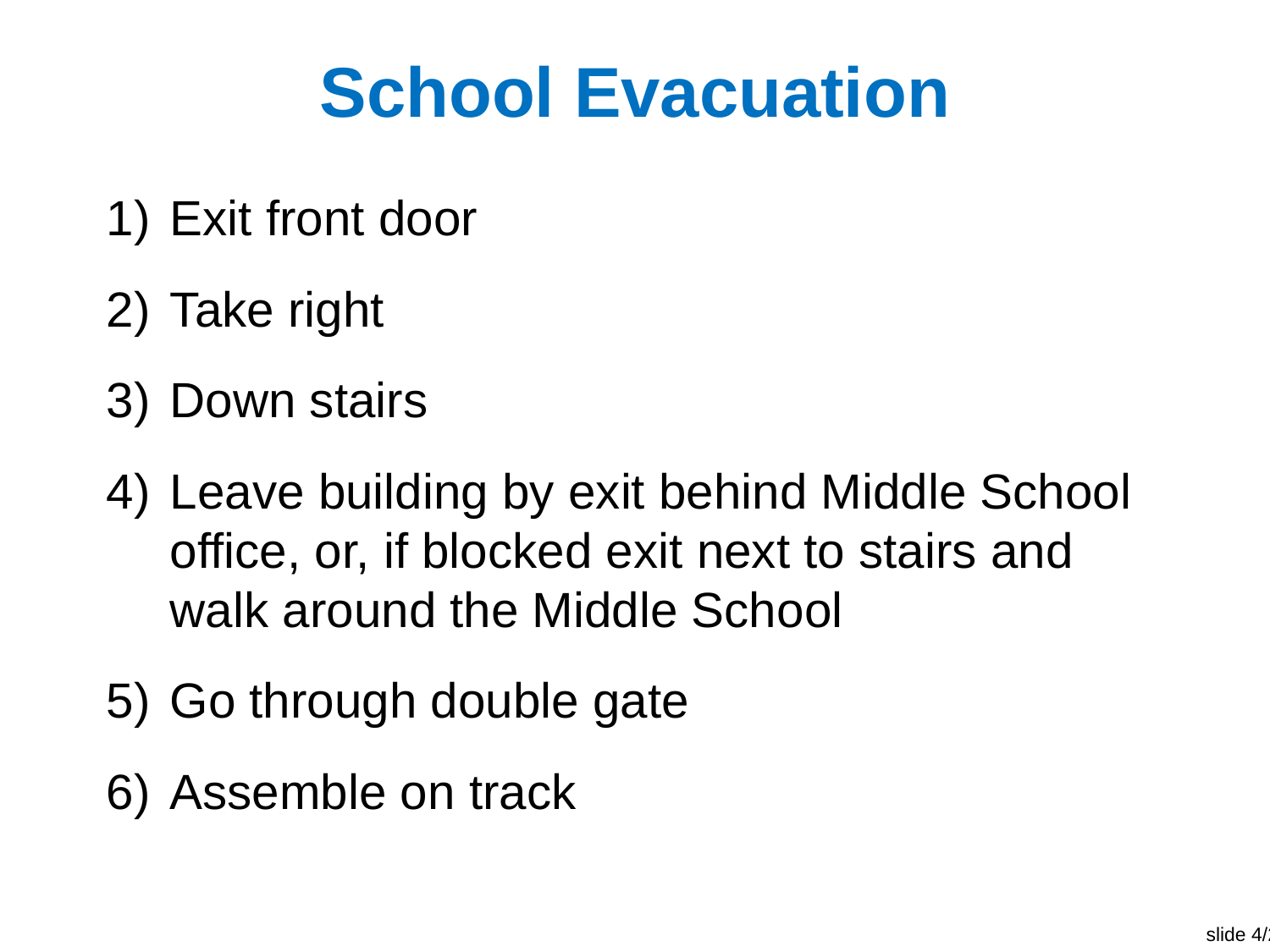

# School Evacuation
Exit front door
Take right
Down stairs
Leave building by exit behind Middle School office, or, if blocked exit next to stairs and walk around the Middle School
Go through double gate
Assemble on track